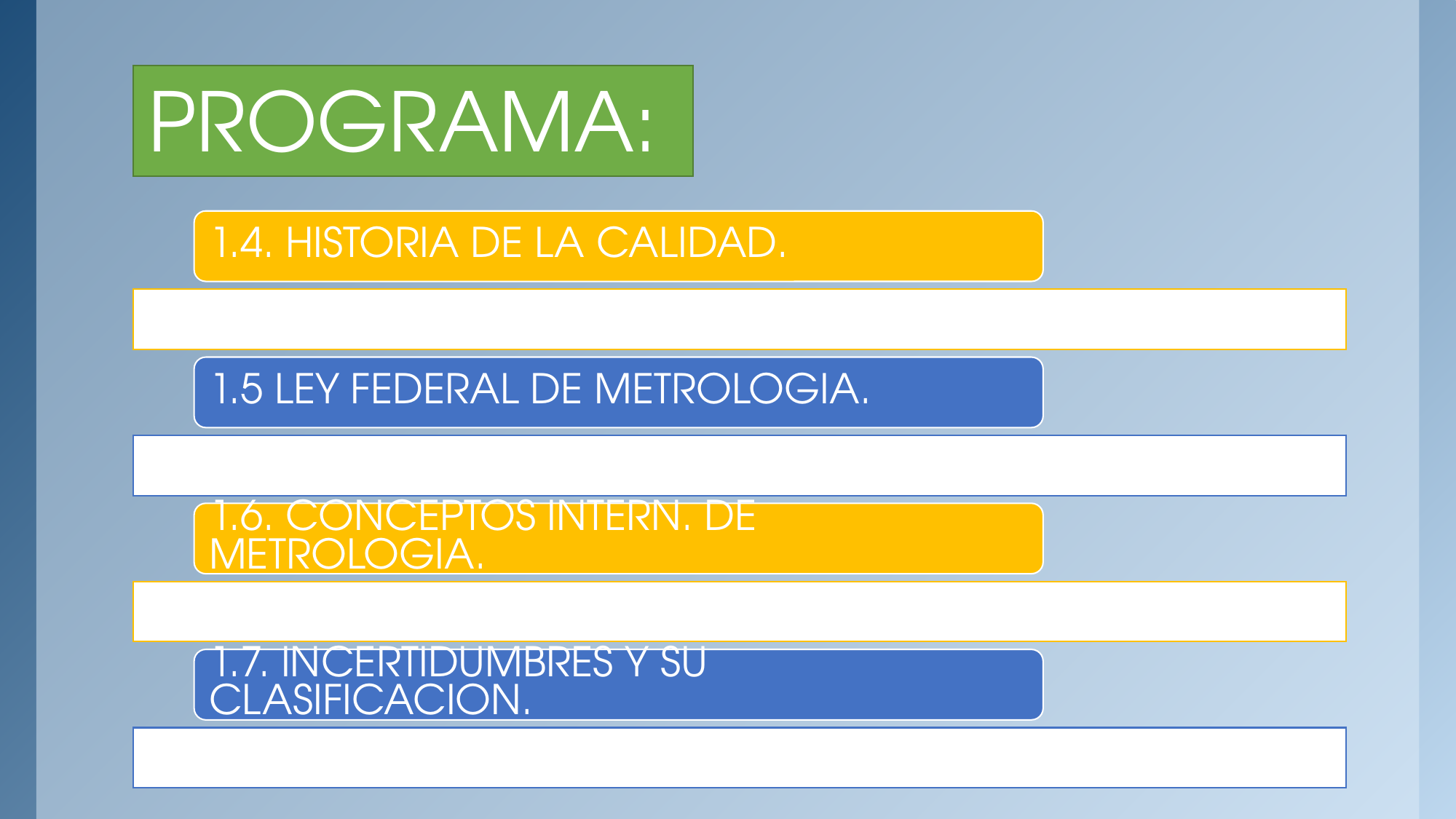

# PROGRAMA:
1.4. HISTORIA DE LA CALIDAD.
1.5 LEY FEDERAL DE METROLOGIA.
1.6. CONCEPTOS INTERN. DE METROLOGIA.
1.7. INCERTIDUMBRES Y SU CLASIFICACION.